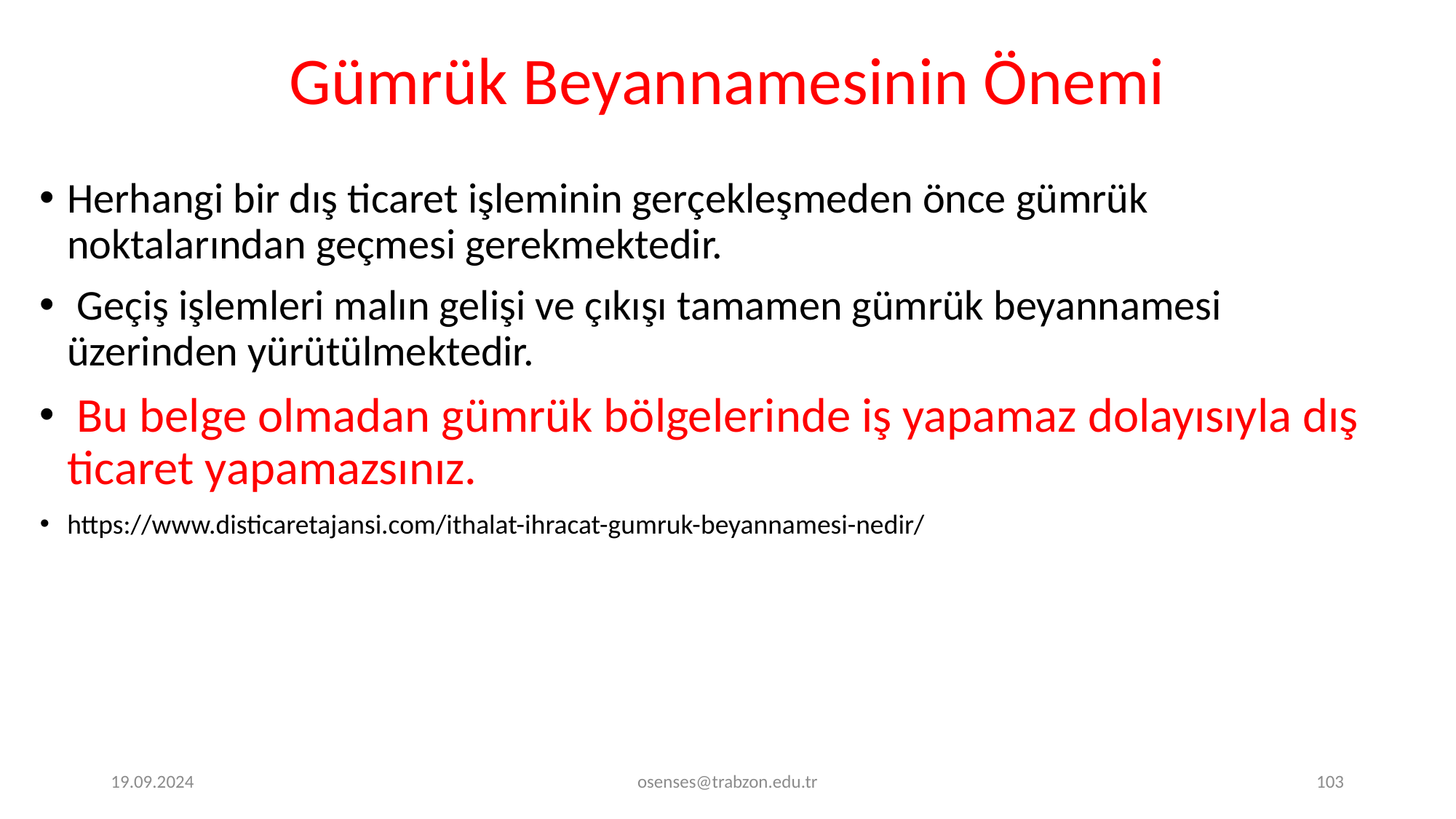

# Gümrük Beyannamesinin Önemi
Herhangi bir dış ticaret işleminin gerçekleşmeden önce gümrük noktalarından geçmesi gerekmektedir.
 Geçiş işlemleri malın gelişi ve çıkışı tamamen gümrük beyannamesi üzerinden yürütülmektedir.
 Bu belge olmadan gümrük bölgelerinde iş yapamaz dolayısıyla dış ticaret yapamazsınız.
https://www.disticaretajansi.com/ithalat-ihracat-gumruk-beyannamesi-nedir/
19.09.2024
osenses@trabzon.edu.tr
103